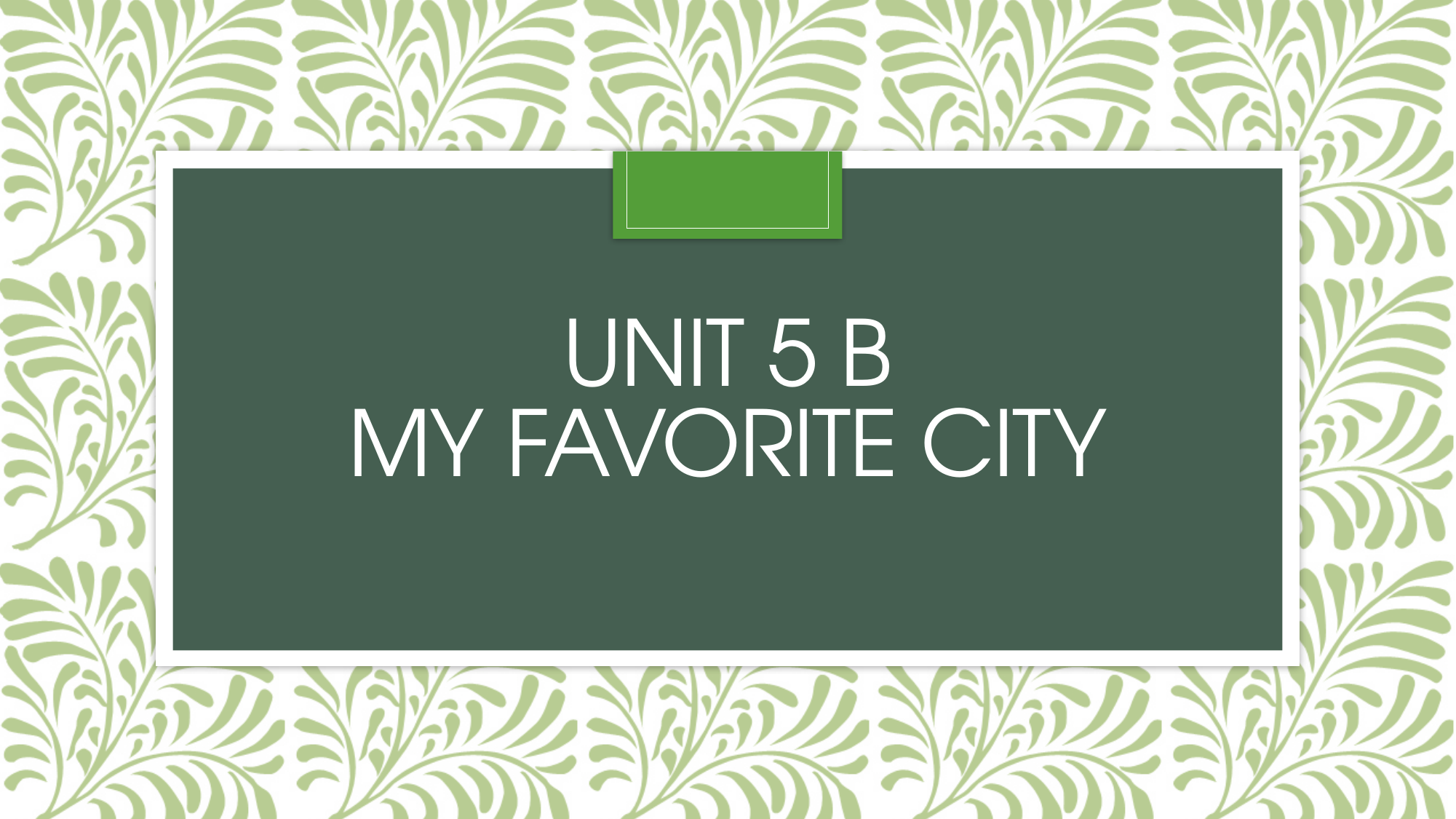

# Unit 5 b My favorite city